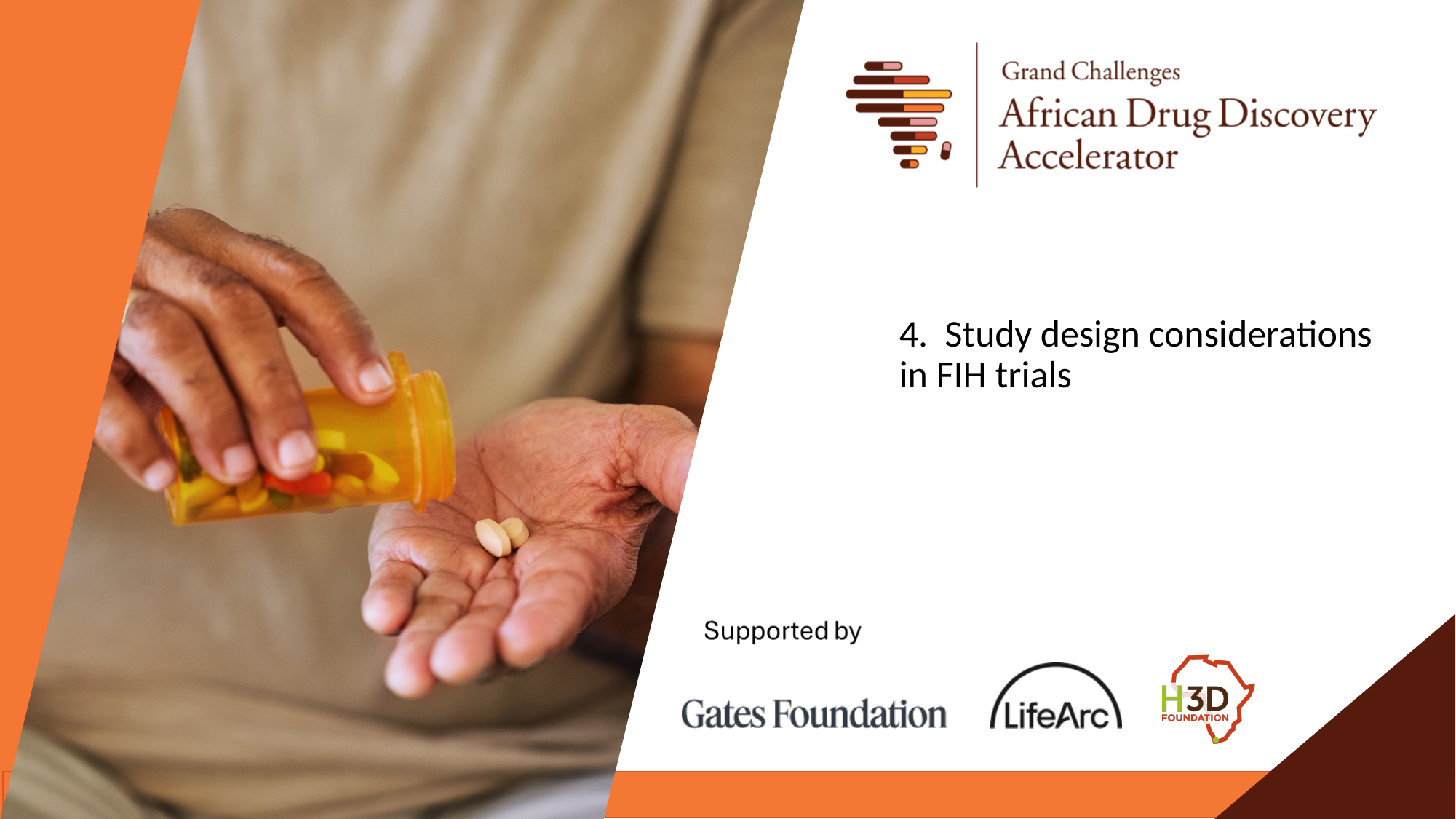

4.  Study design considerations in FIH trials